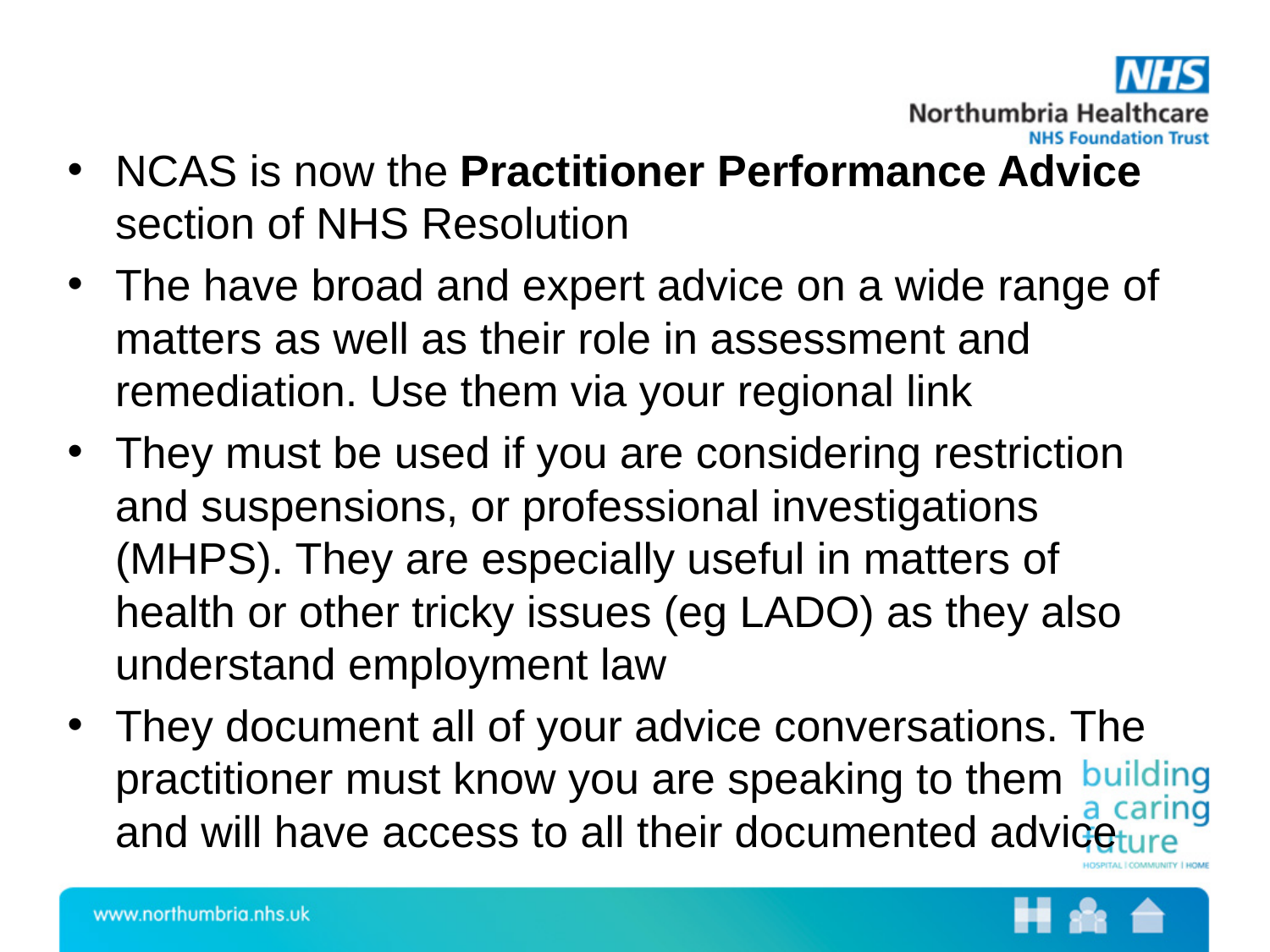

NCAS is now the Practitioner Performance Advice section of NHS Resolution
The have broad and expert advice on a wide range of matters as well as their role in assessment and remediation. Use them via your regional link
They must be used if you are considering restriction and suspensions, or professional investigations (MHPS). They are especially useful in matters of health or other tricky issues (eg LADO) as they also understand employment law
They document all of your advice conversations. The practitioner must know you are speaking to them    and will have access to all their documented advice